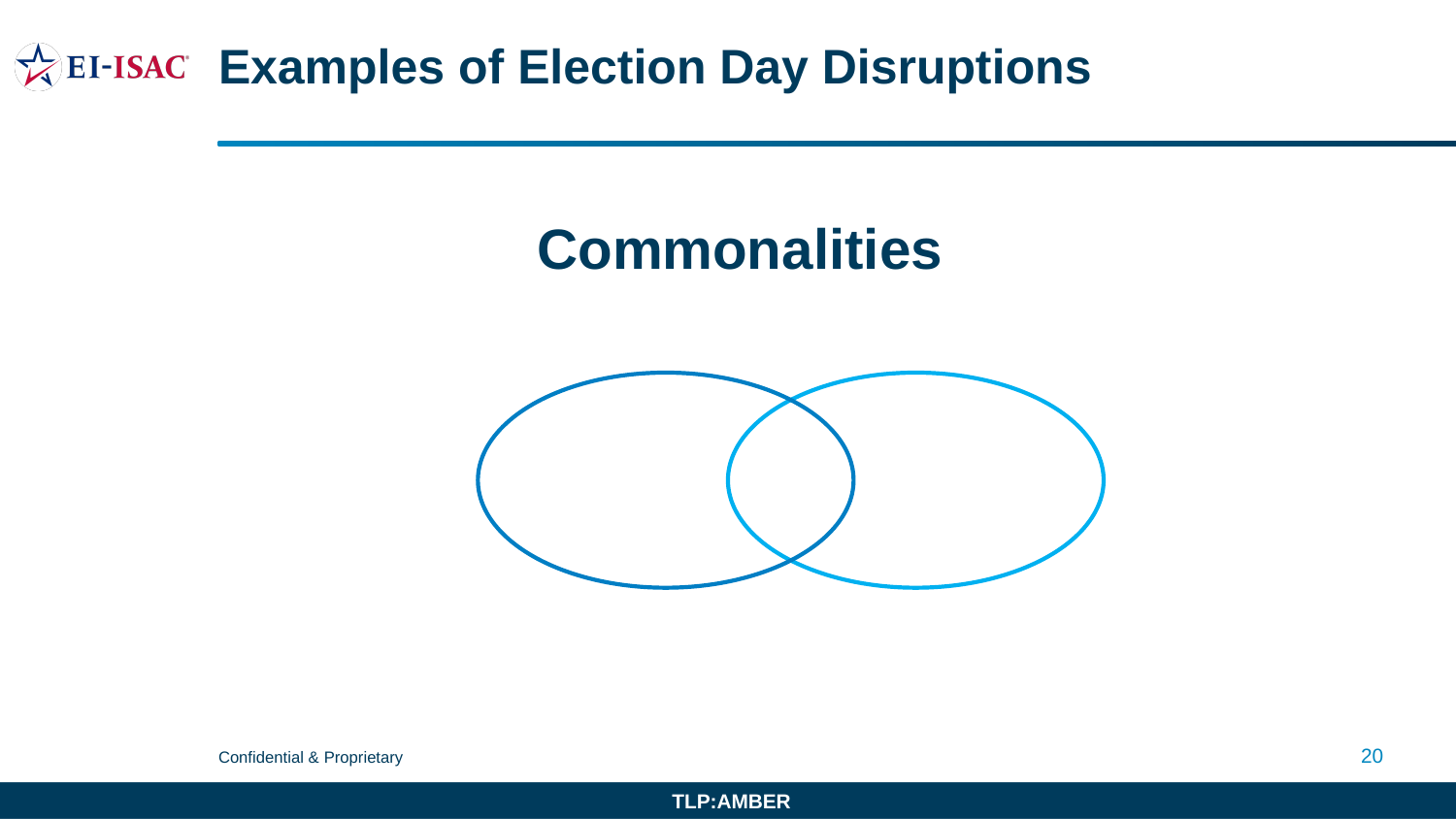

# Examples of Election Day Disruptions
Commonalities

20
TLP:WHITE  TLP:RED  TLP:AMBER  TLP:GREEN  (Delete unused designations)
TLP:AMBER